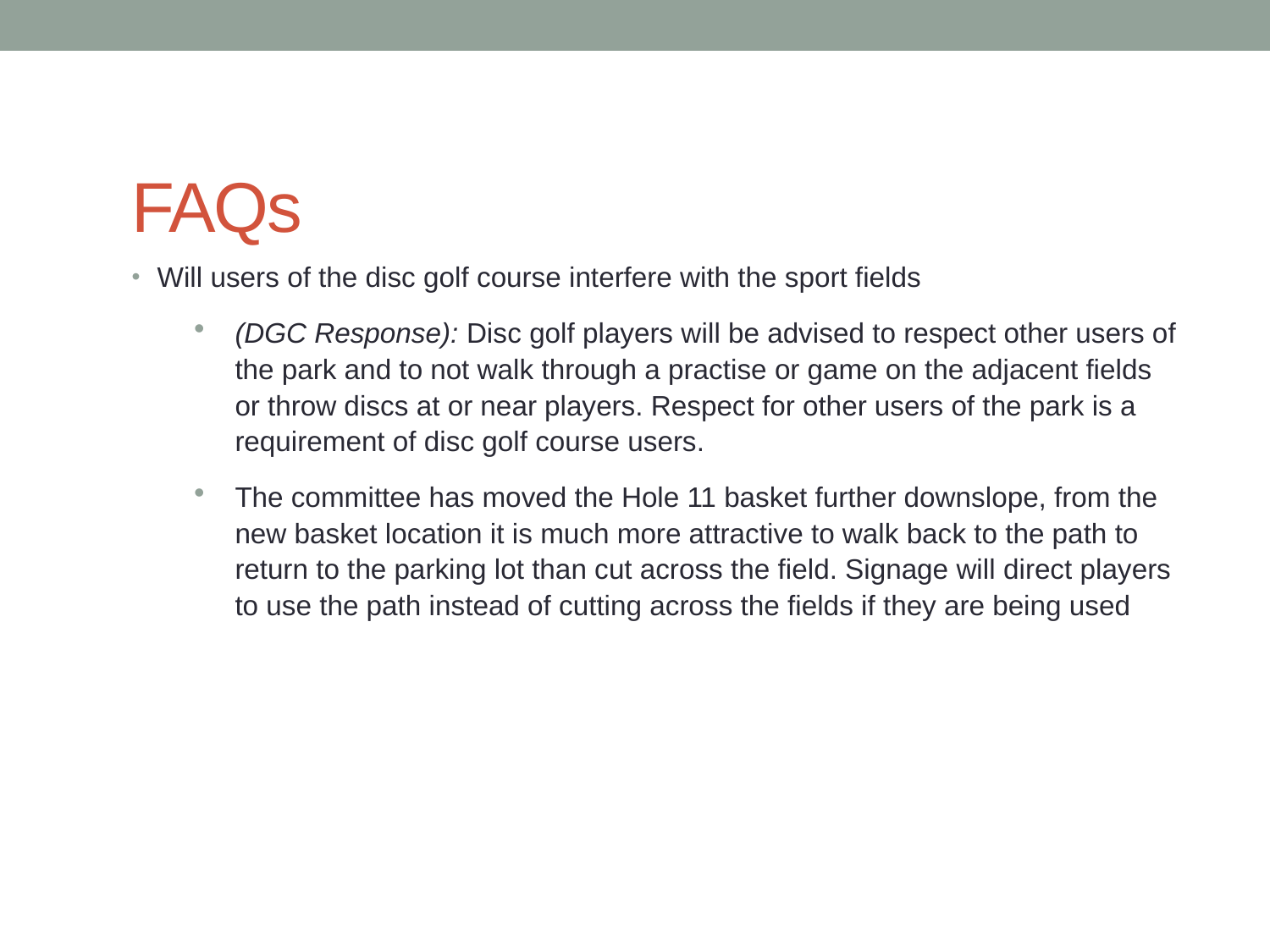

# FAQs
Will users of the disc golf course interfere with the sport fields
(DGC Response): Disc golf players will be advised to respect other users of the park and to not walk through a practise or game on the adjacent fields or throw discs at or near players. Respect for other users of the park is a requirement of disc golf course users.
The committee has moved the Hole 11 basket further downslope, from the new basket location it is much more attractive to walk back to the path to return to the parking lot than cut across the field. Signage will direct players to use the path instead of cutting across the fields if they are being used